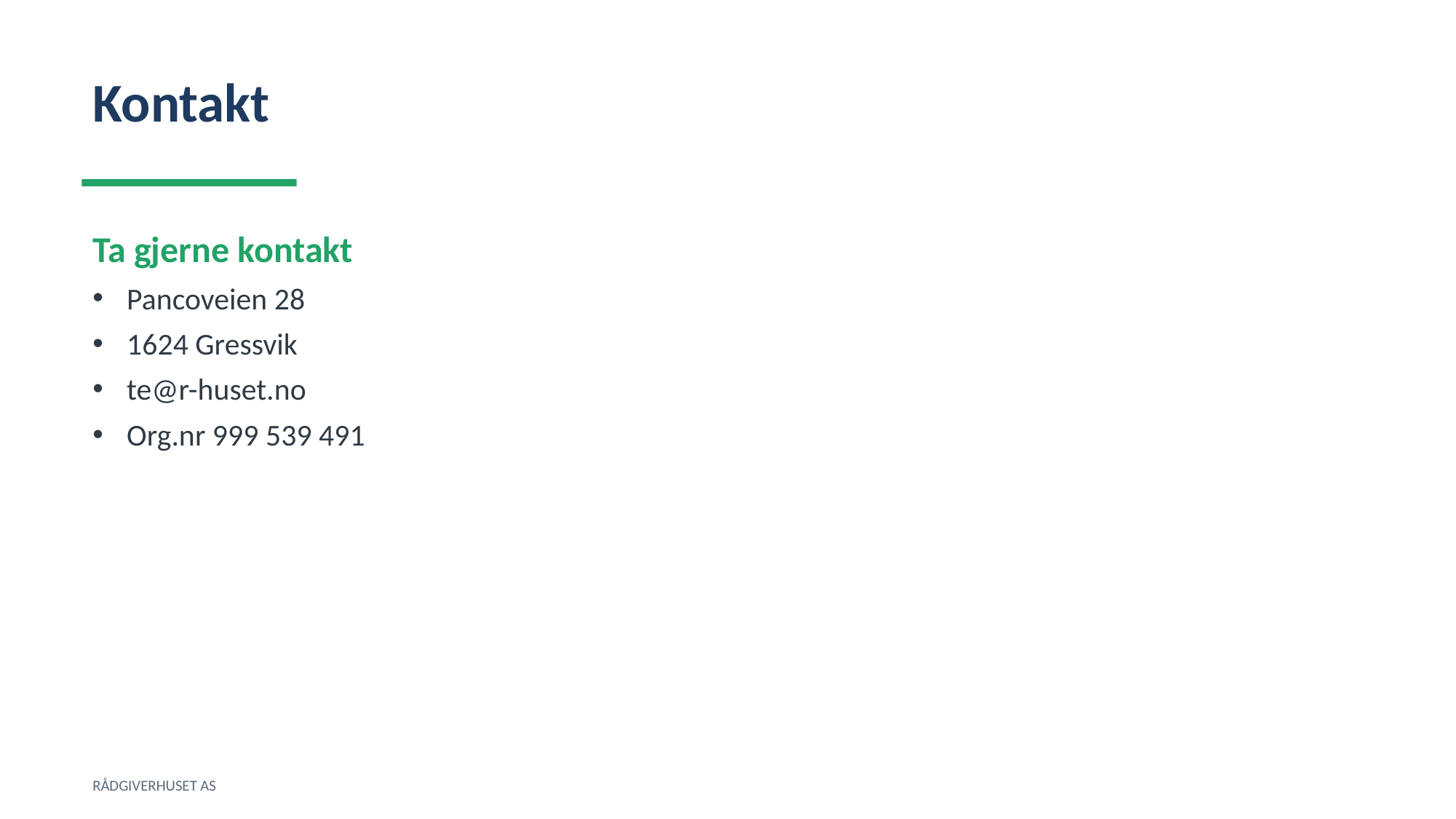

Kontakt

Ta gjerne kontakt
Pancoveien 28
1624 Gressvik
te@r-huset.no
Org.nr 999 539 491
RÅDGIVERHUSET AS